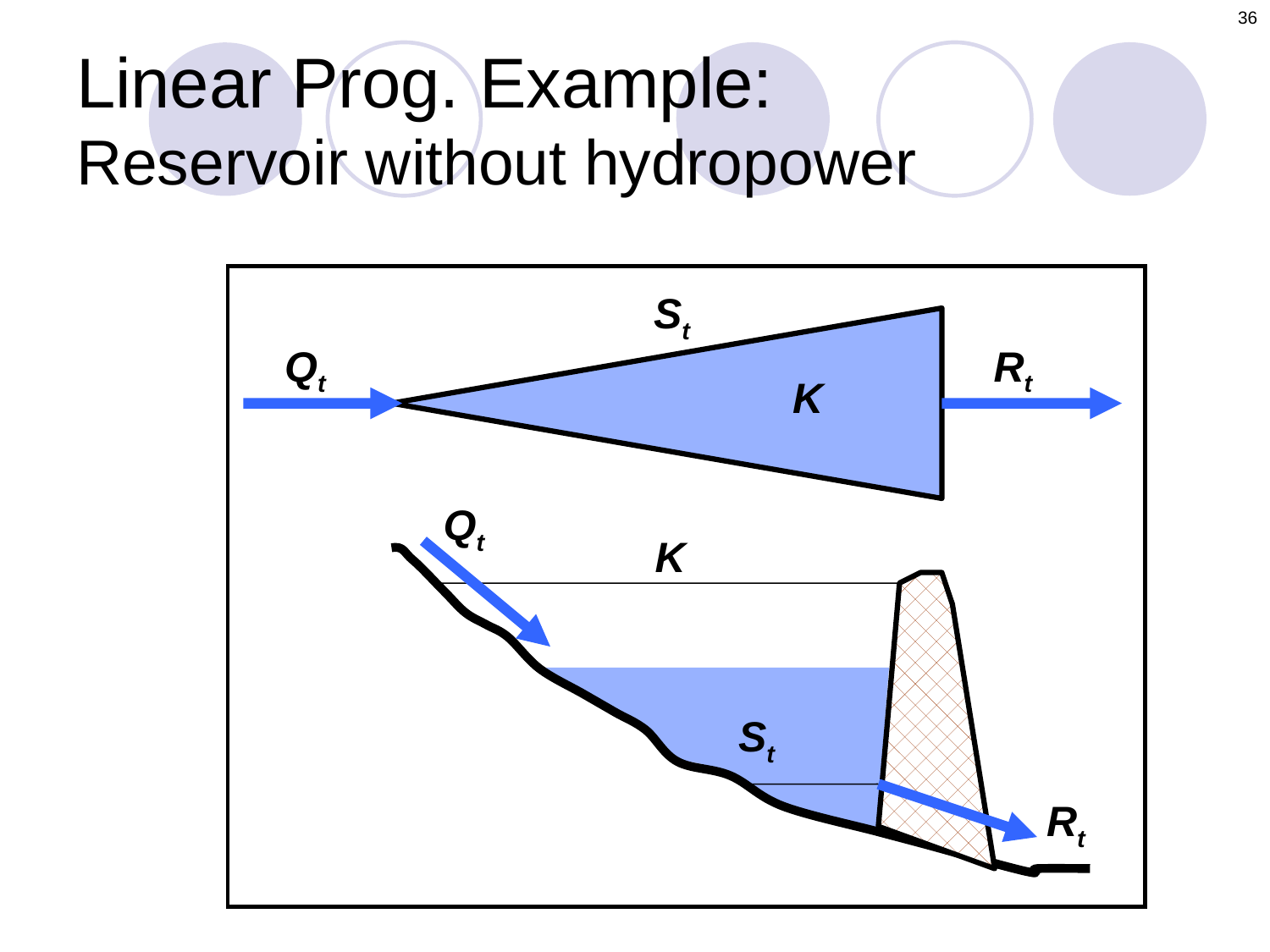

36
# Linear Prog. Example: Reservoir without hydropower

St

Qt
Rt
K
Qt
K

St

Rt